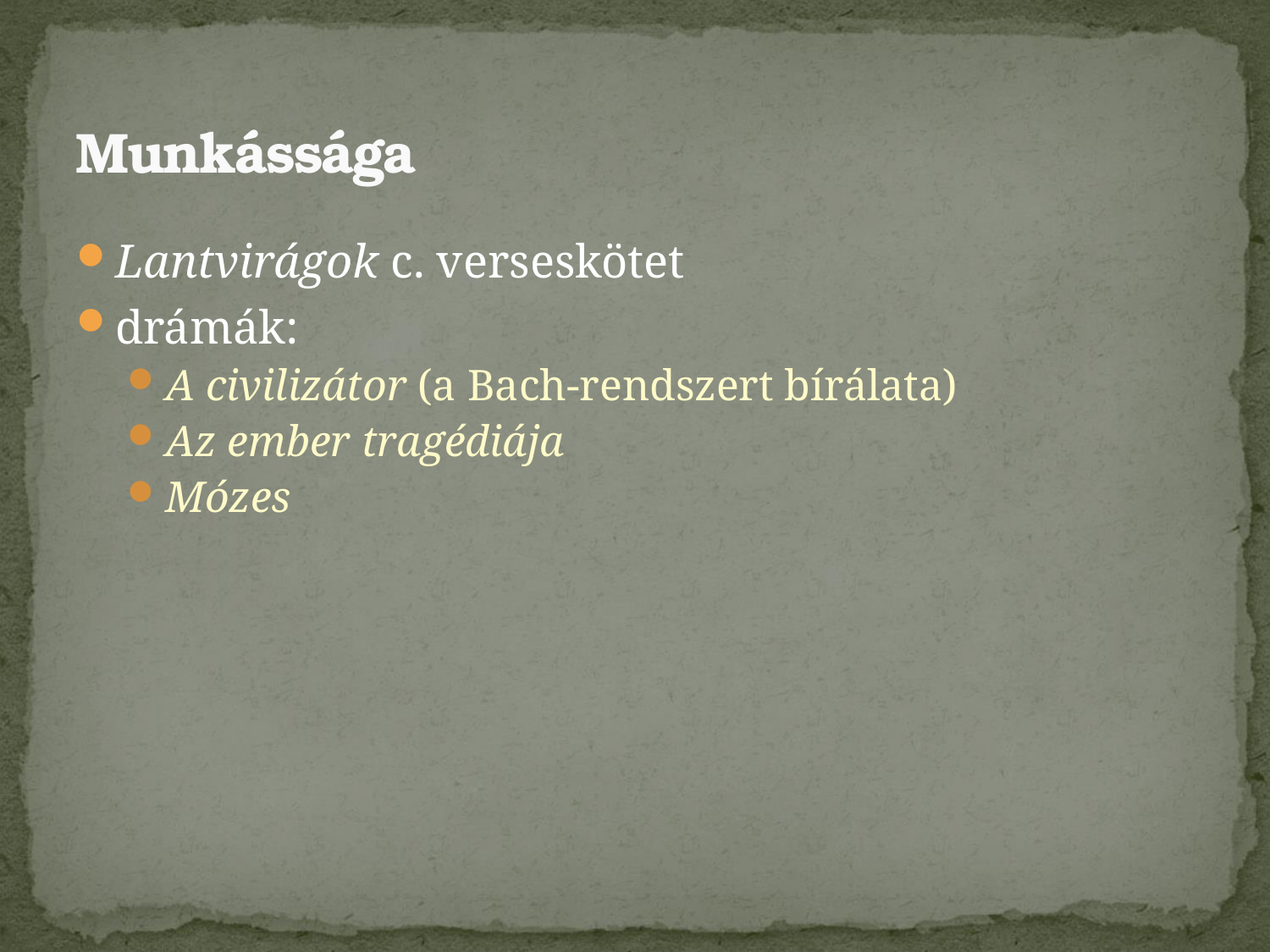

# Munkássága
Lantvirágok c. verseskötet
drámák:
A civilizátor (a Bach-rendszert bírálata)
Az ember tragédiája
Mózes